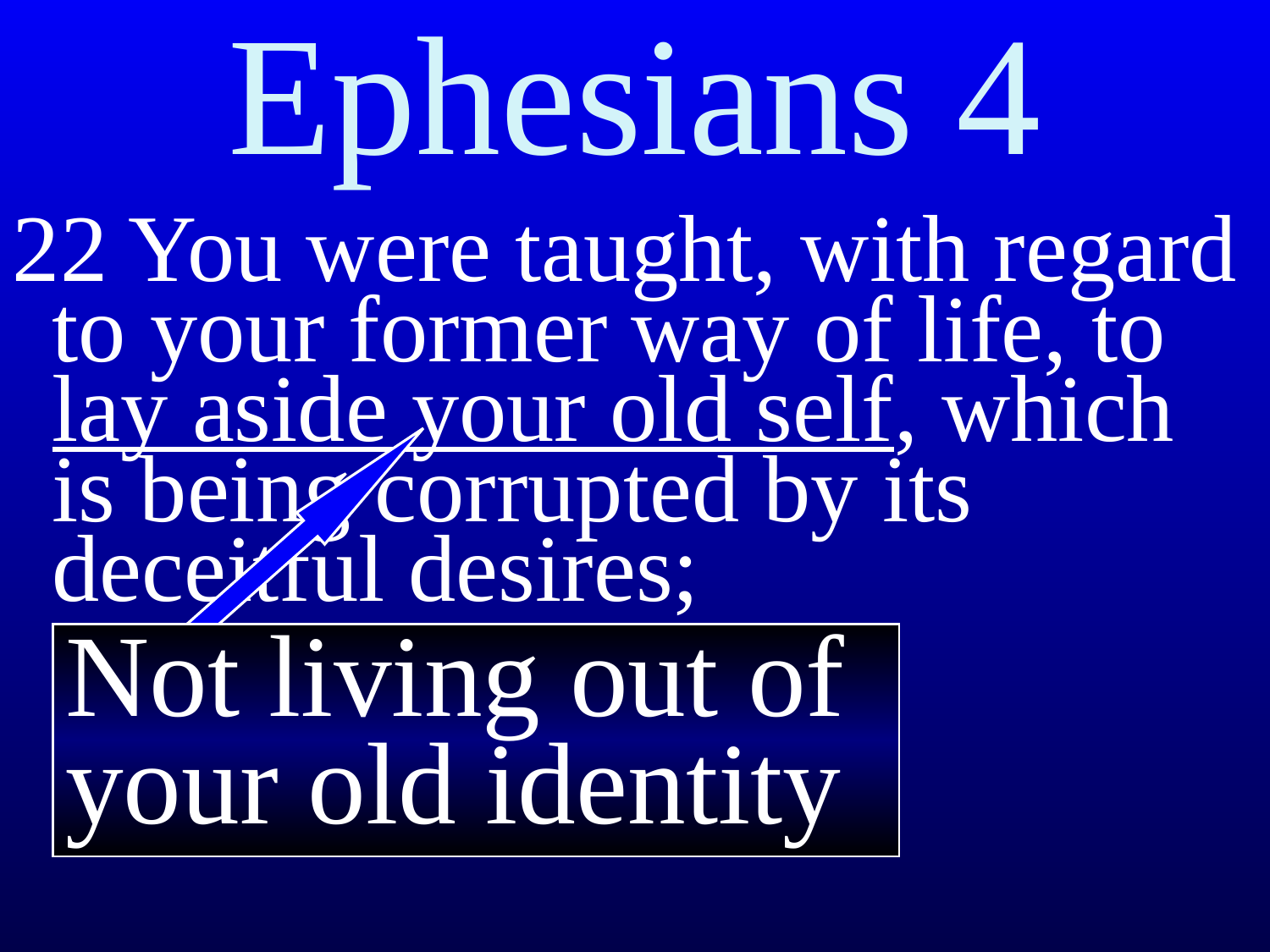

# Ephesians 4
22 You were taught, with regard to your former way of life, to lay aside your old self, which is being corrupted by its deceitful desires;

Not living out of your old identity